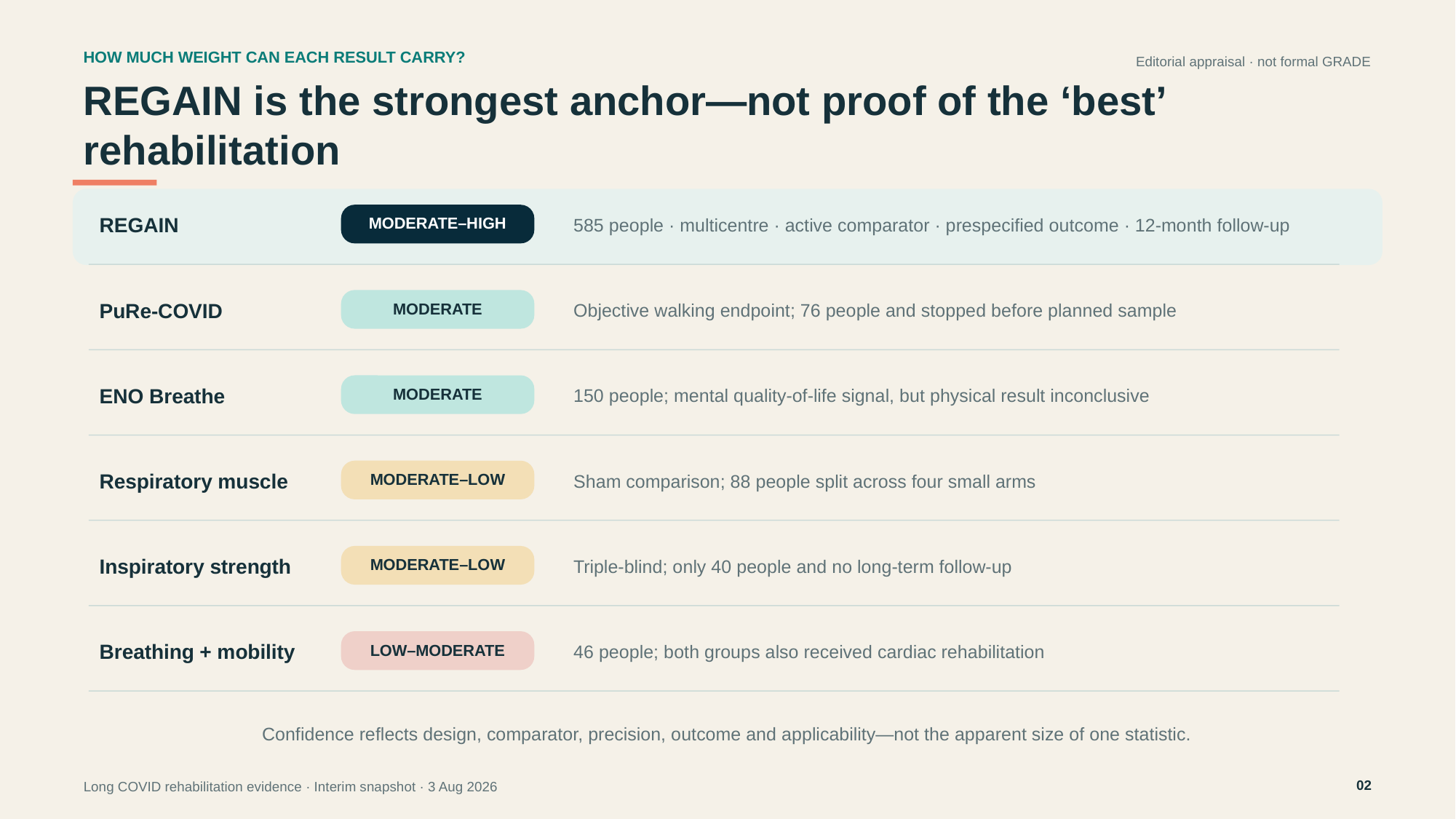

HOW MUCH WEIGHT CAN EACH RESULT CARRY?
Editorial appraisal · not formal GRADE
REGAIN is the strongest anchor—not proof of the ‘best’ rehabilitation

REGAIN
585 people · multicentre · active comparator · prespecified outcome · 12-month follow-up

MODERATE–HIGH

PuRe-COVID
Objective walking endpoint; 76 people and stopped before planned sample

MODERATE

ENO Breathe
150 people; mental quality-of-life signal, but physical result inconclusive

MODERATE

Respiratory muscle
Sham comparison; 88 people split across four small arms

MODERATE–LOW

Inspiratory strength
Triple-blind; only 40 people and no long-term follow-up

MODERATE–LOW

Breathing + mobility
46 people; both groups also received cardiac rehabilitation

LOW–MODERATE

Confidence reflects design, comparator, precision, outcome and applicability—not the apparent size of one statistic.
02
Long COVID rehabilitation evidence · Interim snapshot · 3 Aug 2026